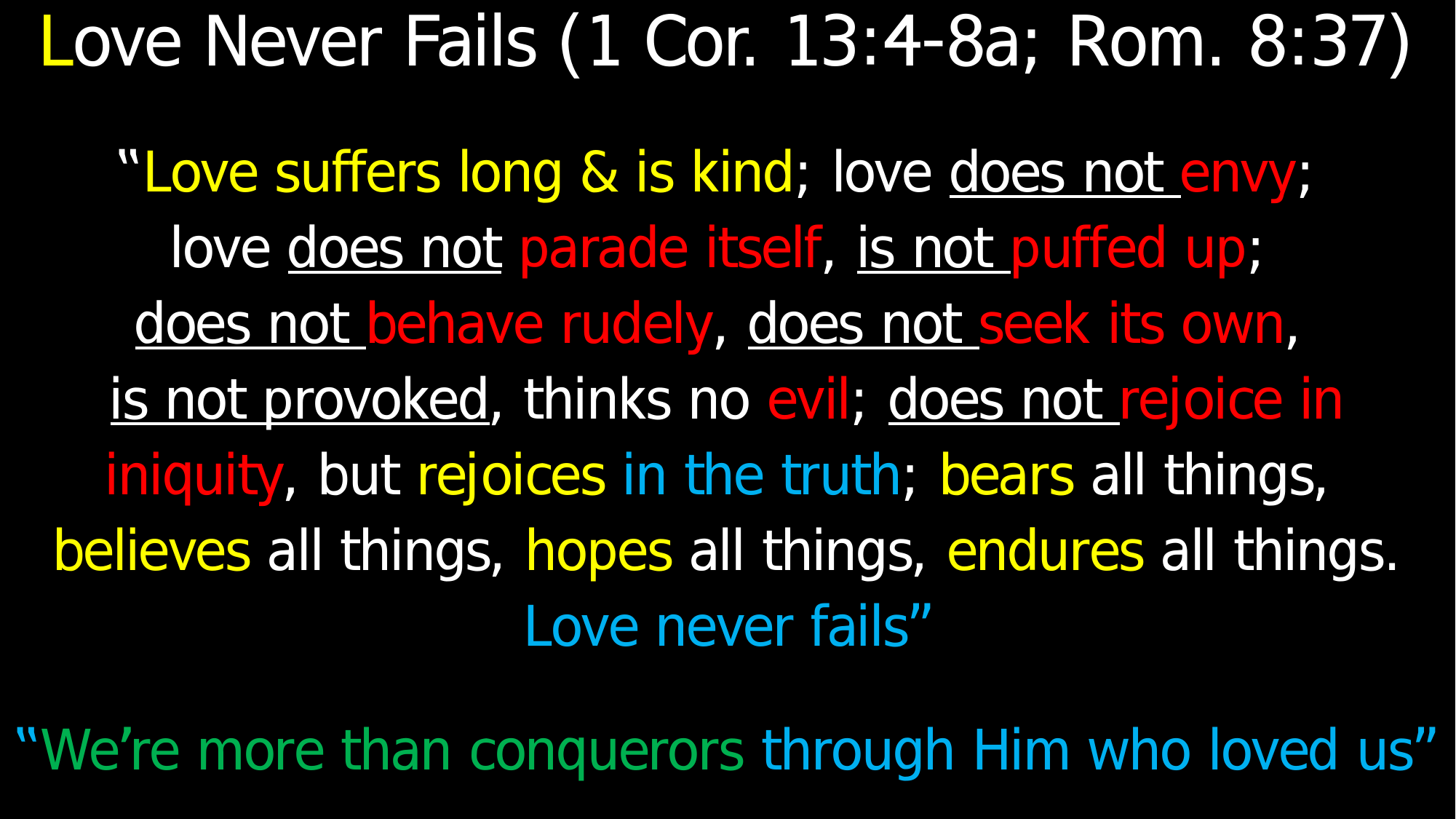

Love Never Fails (1 Cor. 13:4-8a; Rom. 8:37)

“Love suffers long & is kind; love does not envy;
love does not parade itself, is not puffed up;
does not behave rudely, does not seek its own,
is not provoked, thinks no evil; does not rejoice in
iniquity, but rejoices in the truth; bears all things,
believes all things, hopes all things, endures all things.
Love never fails”

“We’re more than conquerors through Him who loved us”